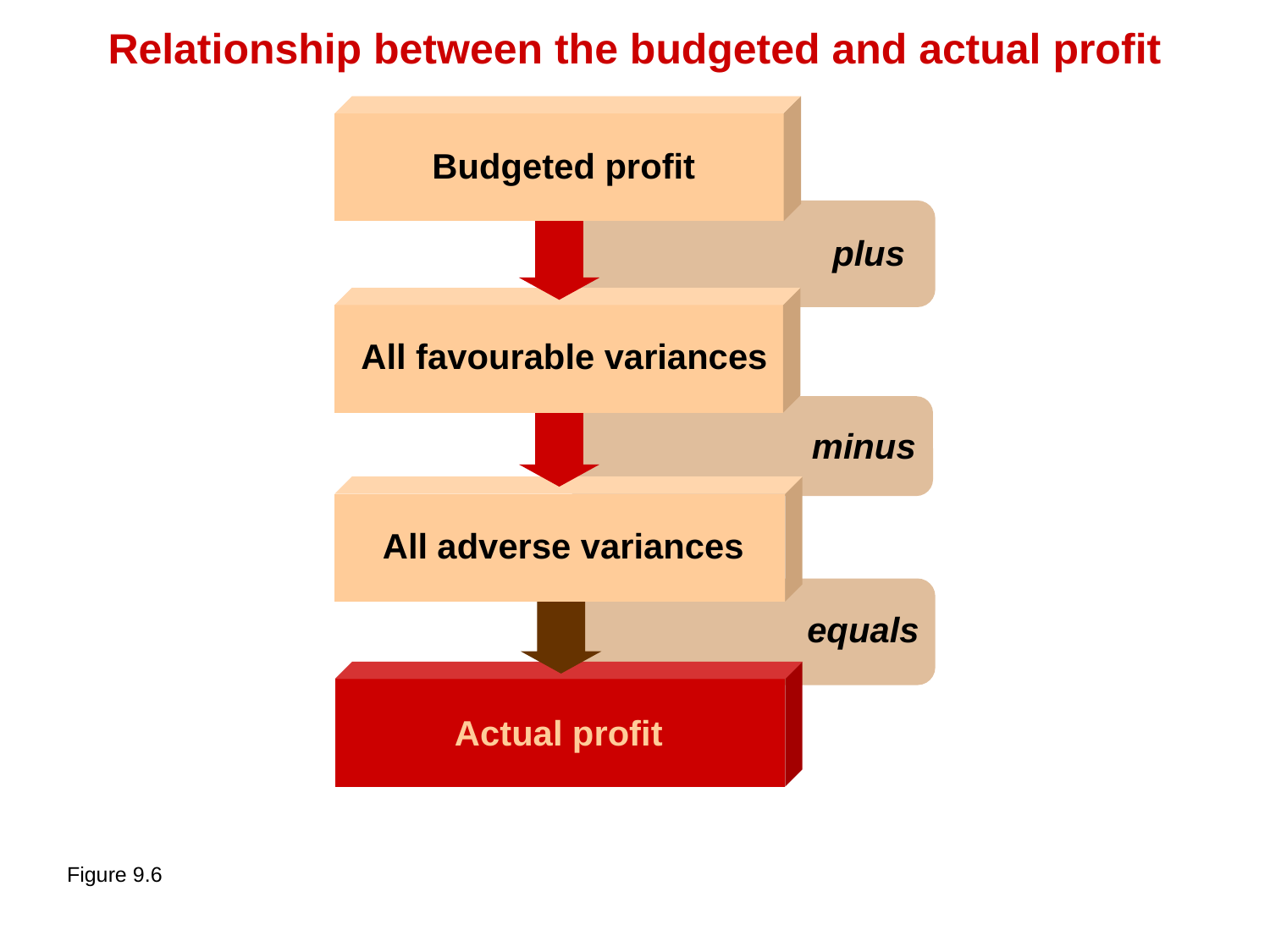

Relationship between the budgeted and actual profit

Budgeted profit

plus

All favourable variances

minus

All adverse variances

equals

Actual profit
Figure 9.6